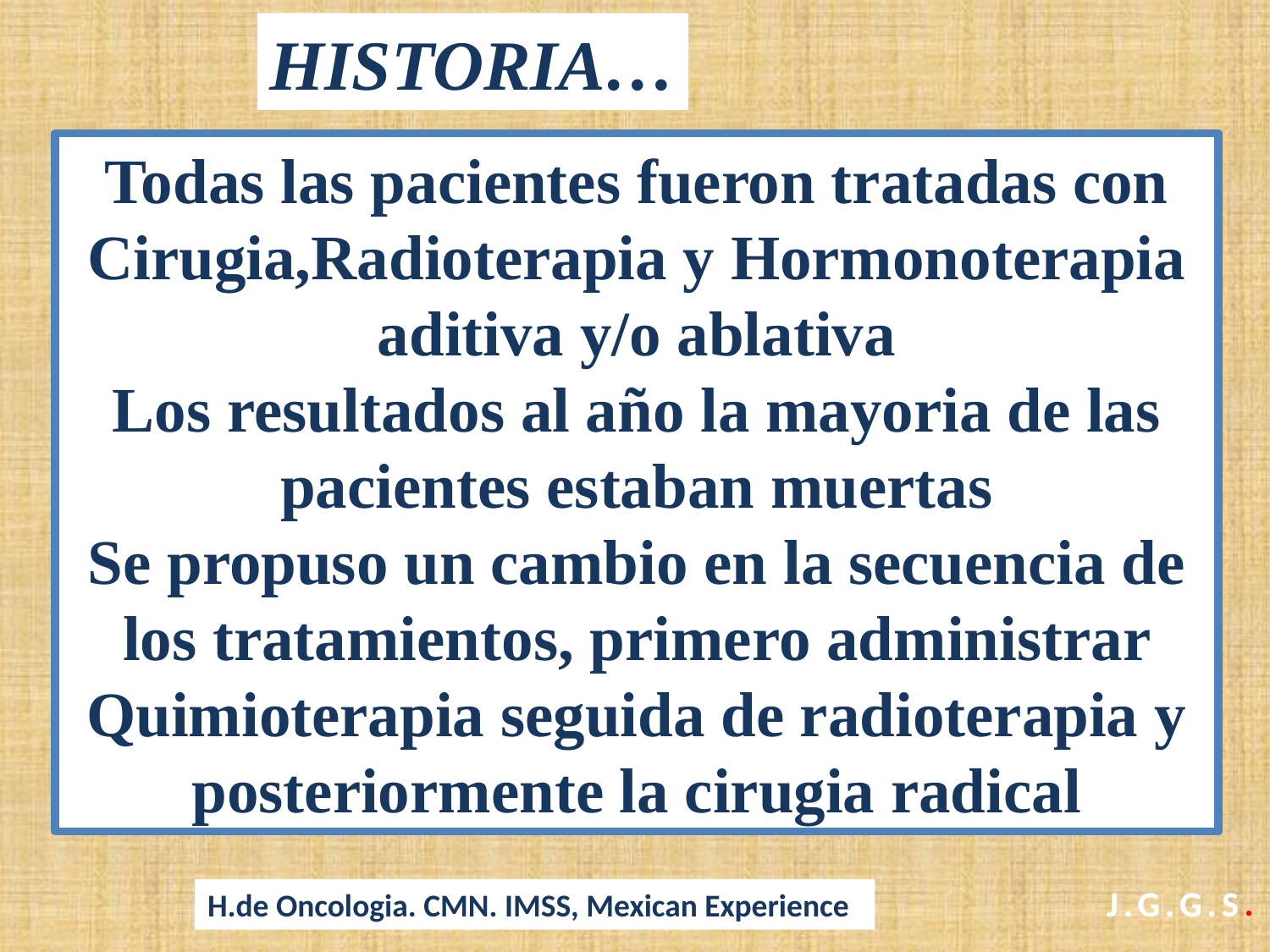

HISTORIA…
Todas las pacientes fueron tratadas con Cirugia,Radioterapia y Hormonoterapia aditiva y/o ablativa
Los resultados al año la mayoria de las pacientes estaban muertas
Se propuso un cambio en la secuencia de los tratamientos, primero administrar Quimioterapia seguida de radioterapia y posteriormente la cirugia radical
J.G.G.S.
H.de Oncologia. CMN. IMSS, Mexican Experience